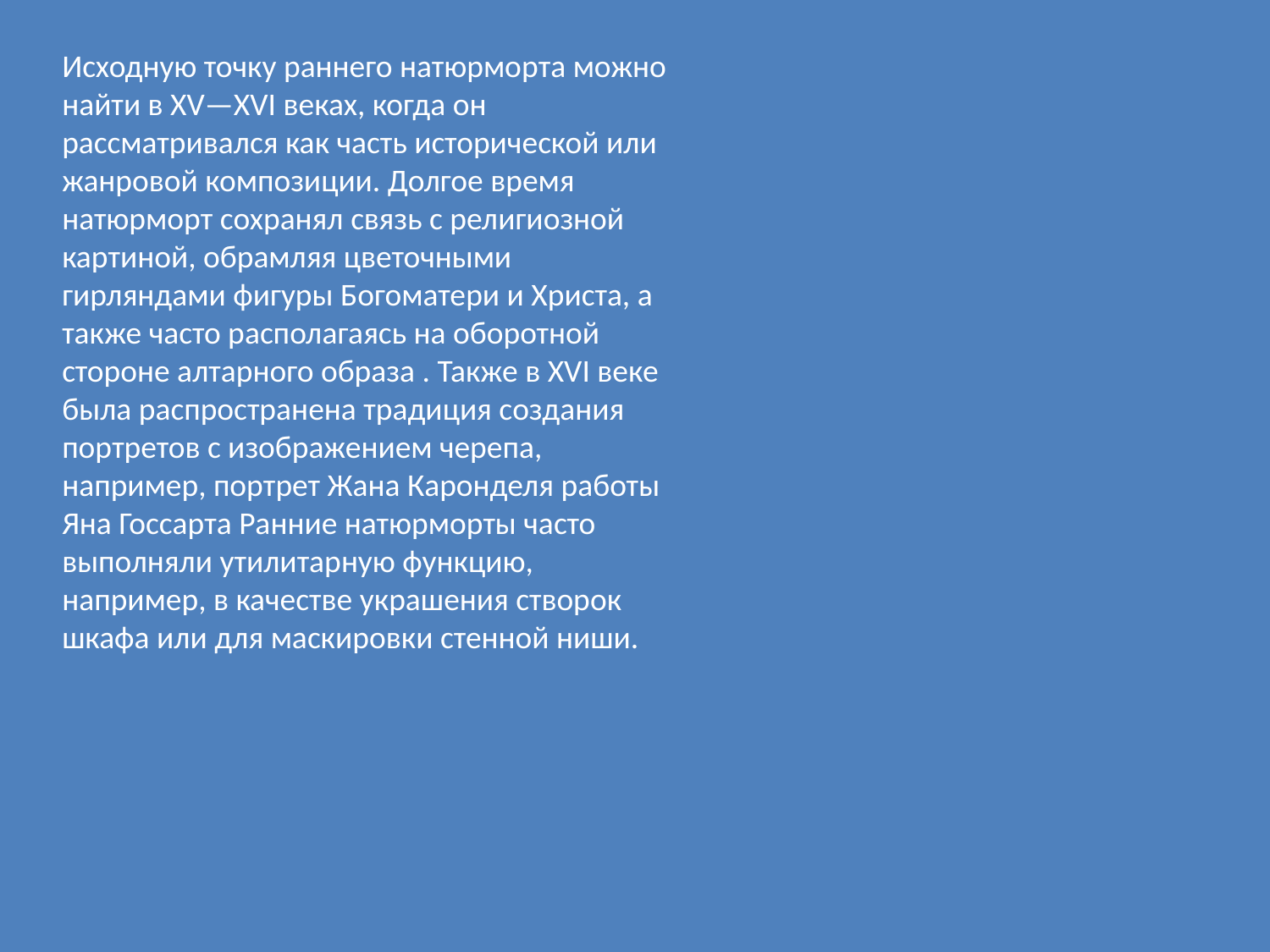

Исходную точку раннего натюрморта можно найти в XV—XVI веках, когда он рассматривался как часть исторической или жанровой композиции. Долгое время натюрморт сохранял связь с религиозной картиной, обрамляя цветочными гирляндами фигуры Богоматери и Христа, а также часто располагаясь на оборотной стороне алтарного образа . Также в XVI веке была распространена традиция создания портретов с изображением черепа, например, портрет Жана Каронделя работы Яна Госсарта Ранние натюрморты часто выполняли утилитарную функцию, например, в качестве украшения створок шкафа или для маскировки стенной ниши.